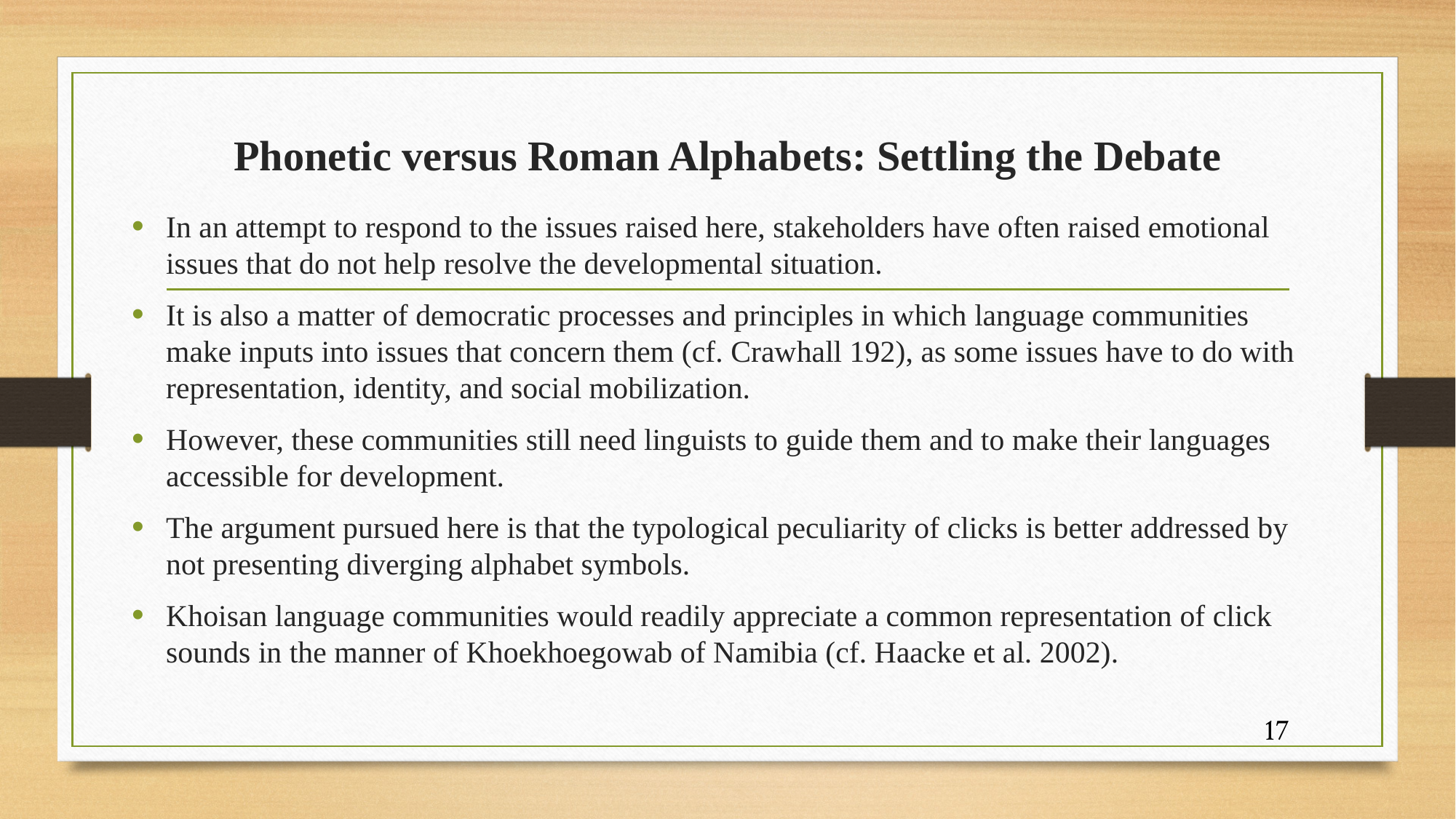

# Phonetic versus Roman Alphabets: Settling the Debate
In an attempt to respond to the issues raised here, stakeholders have often raised emotional issues that do not help resolve the developmental situation.
It is also a matter of democratic processes and principles in which language communities make inputs into issues that concern them (cf. Crawhall 192), as some issues have to do with representation, identity, and social mobilization.
However, these communities still need linguists to guide them and to make their languages accessible for development.
The argument pursued here is that the typological peculiarity of clicks is better addressed by not presenting diverging alphabet symbols.
Khoisan language communities would readily appreciate a common representation of click sounds in the manner of Khoekhoegowab of Namibia (cf. Haacke et al. 2002).

17